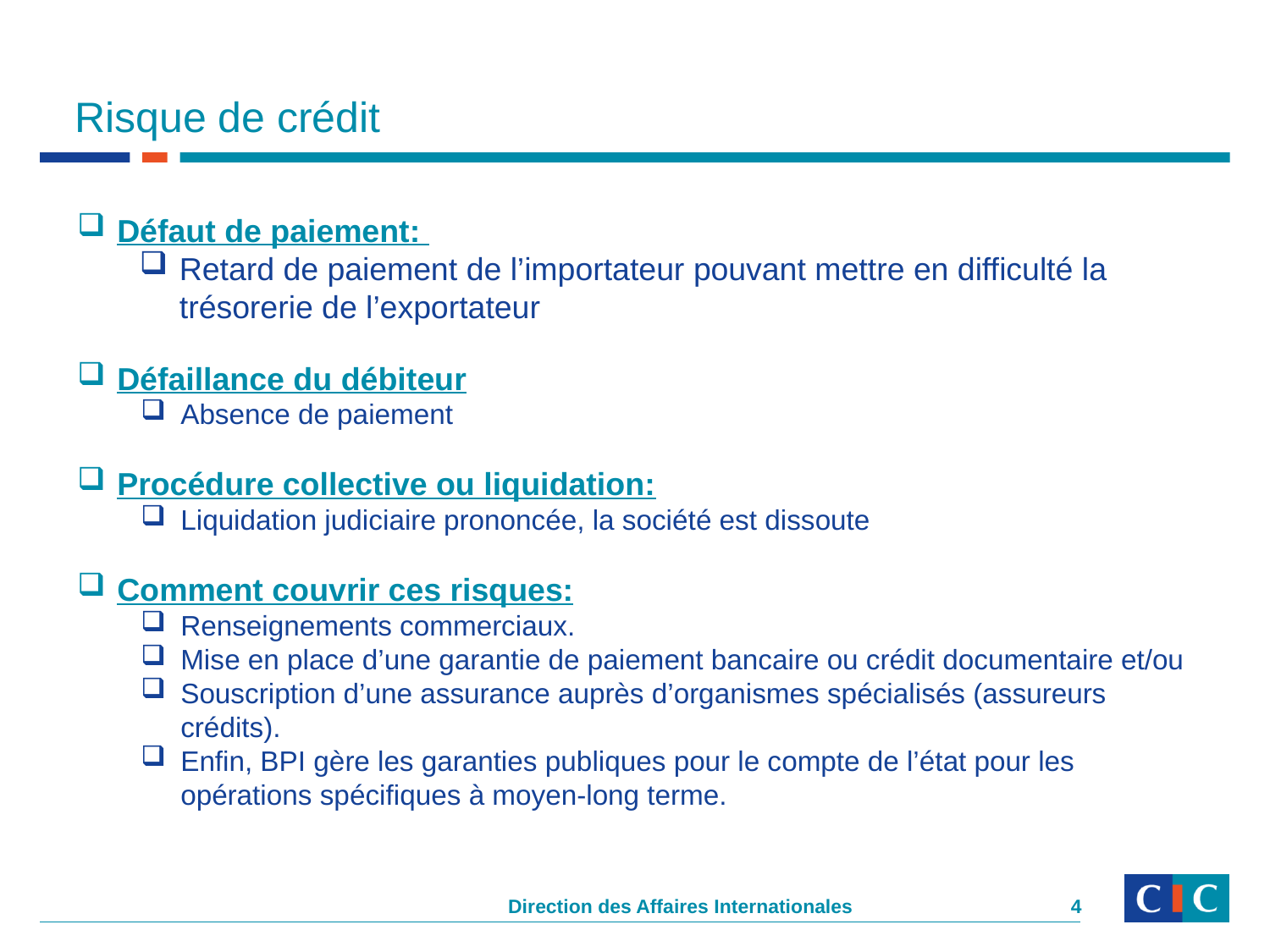

# Risque de crédit

Défaut de paiement:
Retard de paiement de l’importateur pouvant mettre en difficulté la trésorerie de l’exportateur

Défaillance du débiteur
Absence de paiement

Procédure collective ou liquidation:
Liquidation judiciaire prononcée, la société est dissoute

Comment couvrir ces risques:
Renseignements commerciaux.
Mise en place d’une garantie de paiement bancaire ou crédit documentaire et/ou
Souscription d’une assurance auprès d’organismes spécialisés (assureurs crédits).
Enfin, BPI gère les garanties publiques pour le compte de l’état pour les opérations spécifiques à moyen-long terme.

Direction des Affaires Internationales
4